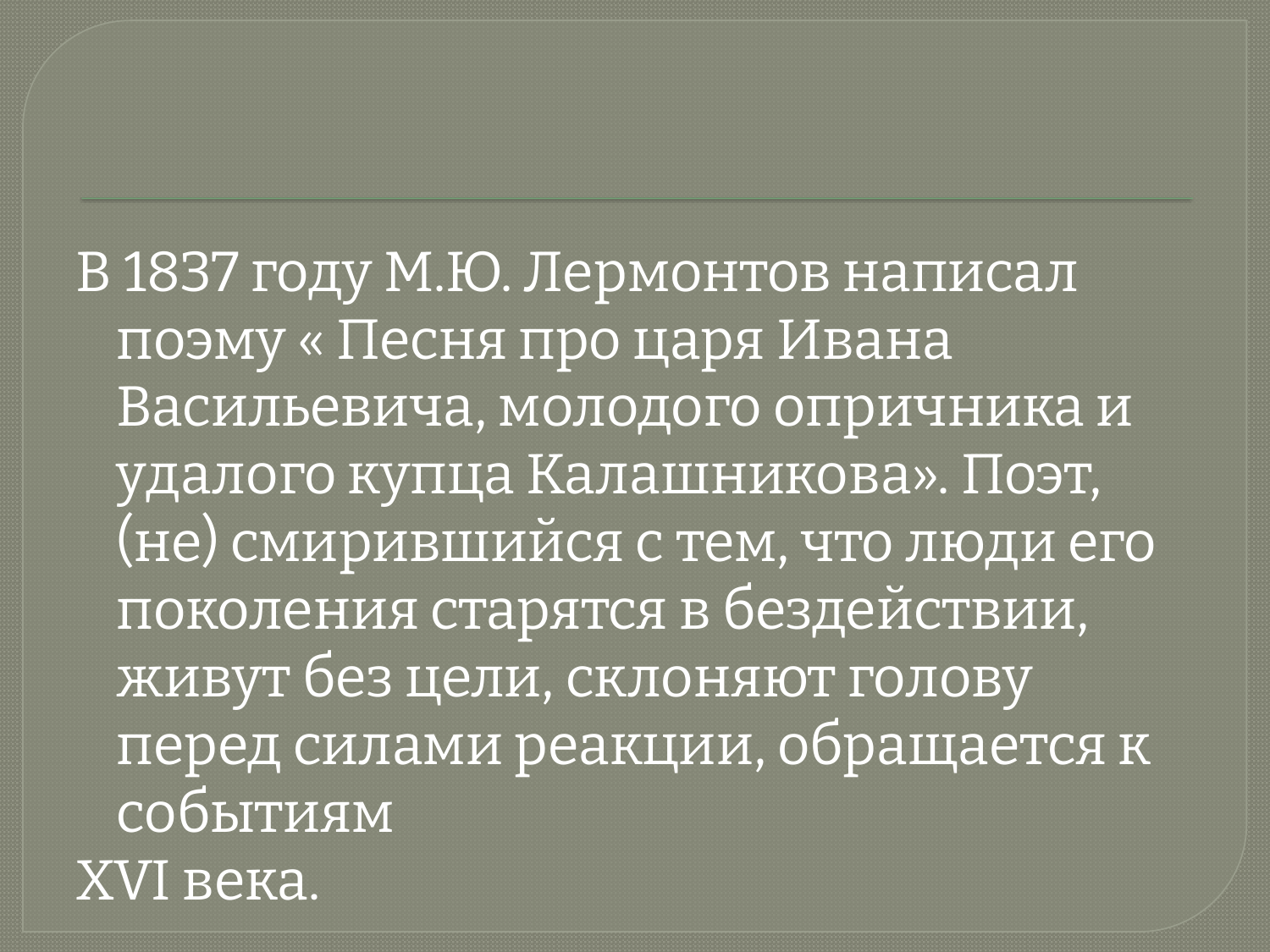

В 1837 году М.Ю. Лермонтов написал поэму « Песня про царя Ивана Васильевича, молодого опричника и удалого купца Калашникова». Поэт,(не) смирившийся с тем, что люди его поколения старятся в бездействии, живут без цели, склоняют голову перед силами реакции, обращается к событиям
XVI века.